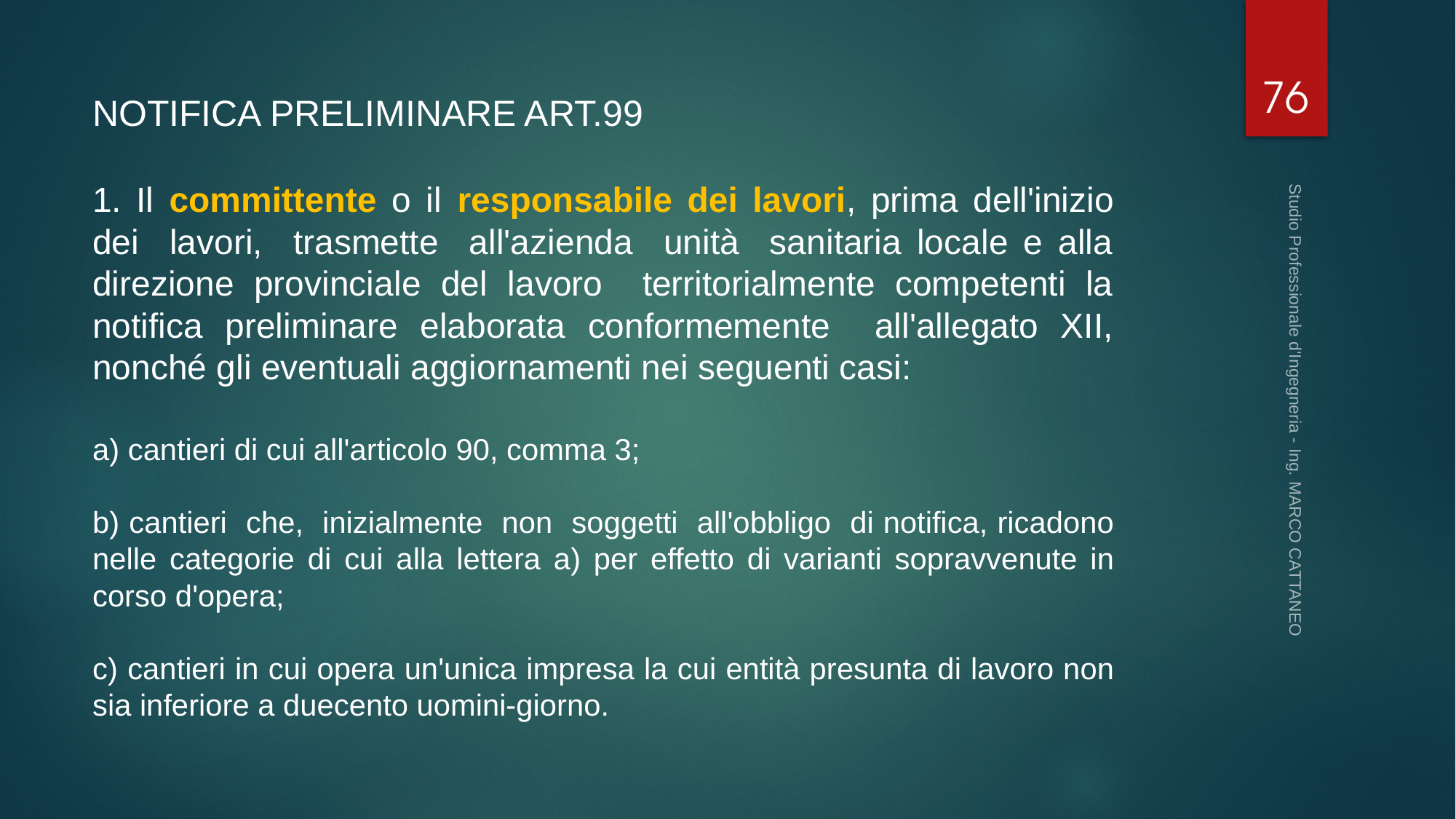

76
NOTIFICA PRELIMINARE ART.99

1. Il committente o il responsabile dei lavori, prima dell'inizio dei  lavori,  trasmette  all'azienda  unità  sanitaria locale e alla direzione provinciale del lavoro  territorialmente competenti la notifica preliminare elaborata conformemente  all'allegato XII, nonché gli eventuali aggiornamenti nei seguenti casi:

a) cantieri di cui all'articolo 90, comma 3;

b) cantieri  che,  inizialmente  non  soggetti  all'obbligo  di notifica, ricadono nelle categorie di cui alla lettera a) per effetto di varianti sopravvenute in corso d'opera;

c) cantieri in cui opera un'unica impresa la cui entità presunta di lavoro non sia inferiore a duecento uomini-giorno.

Studio Professionale d'Ingegneria - Ing. MARCO CATTANEO